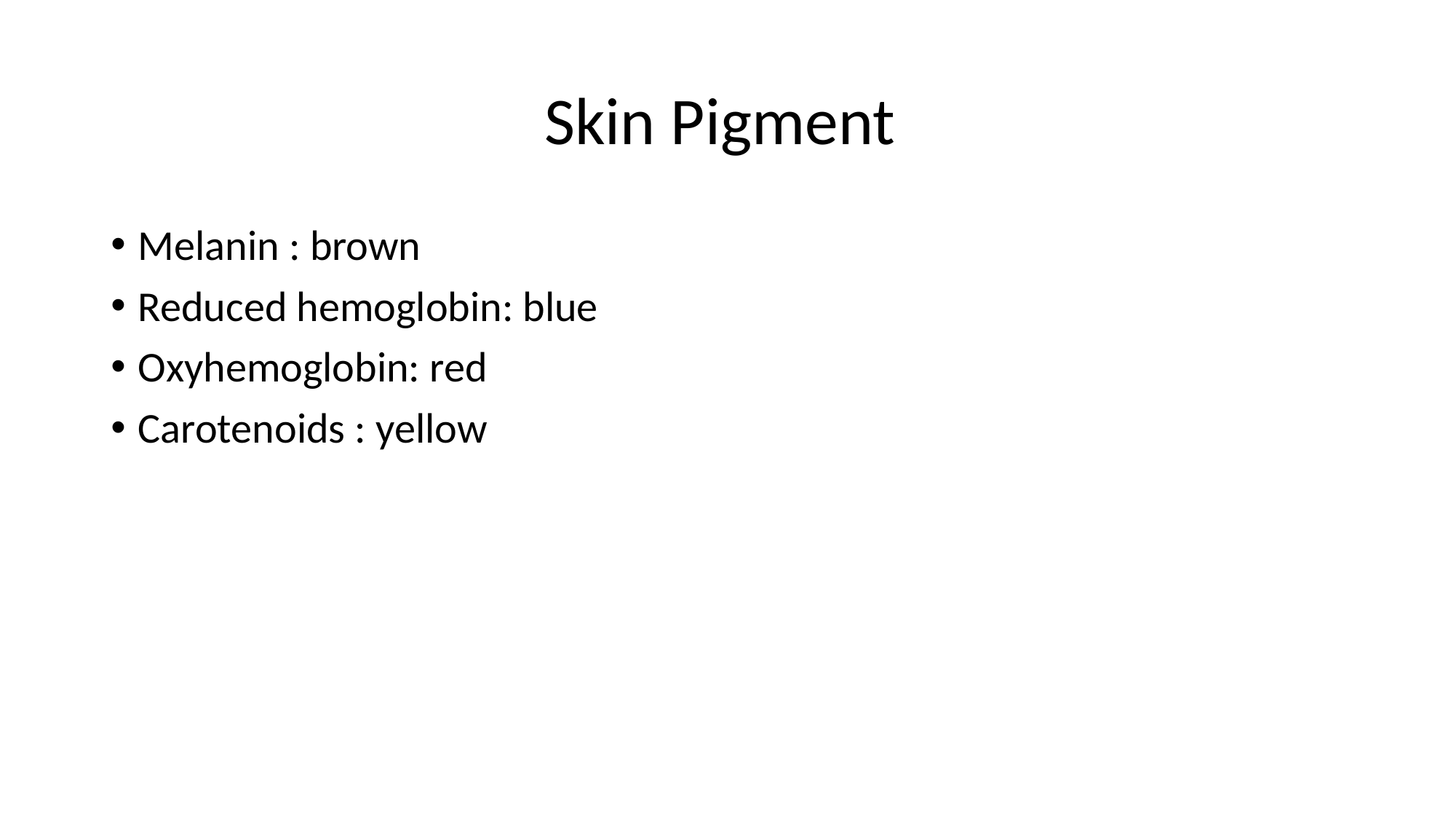

# Skin Pigment
Melanin : brown
Reduced hemoglobin: blue
Oxyhemoglobin: red
Carotenoids : yellow